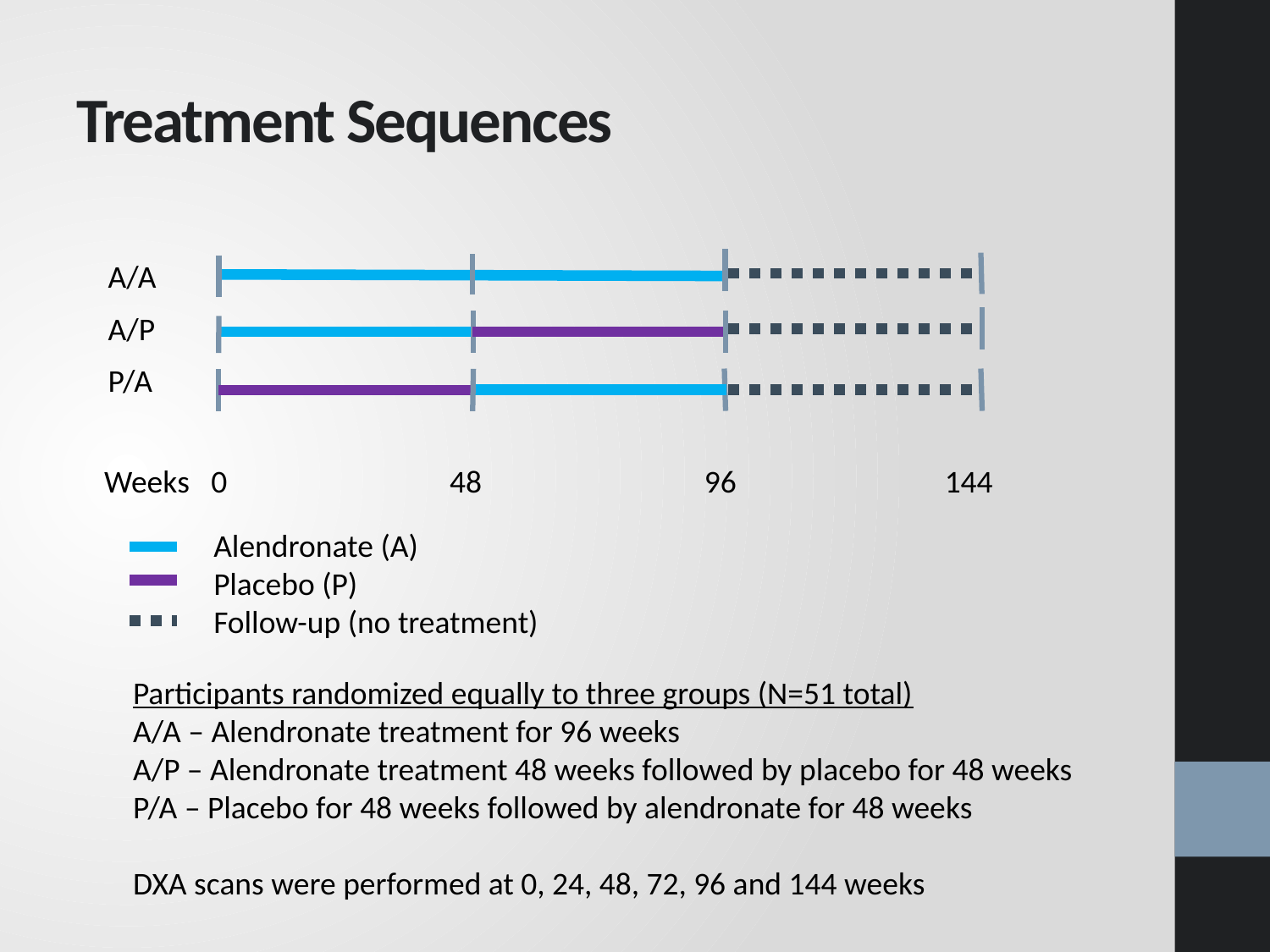

# Treatment Sequences
A/A
A/P
P/A
 Weeks   0                               48                               96                             144
Alendronate (A)
Placebo (P)
Follow-up (no treatment)

Participants randomized equally to three groups (N=51 total)
A/A – Alendronate treatment for 96 weeks
A/P – Alendronate treatment 48 weeks followed by placebo for 48 weeks
P/A – Placebo for 48 weeks followed by alendronate for 48 weeks

DXA scans were performed at 0, 24, 48, 72, 96 and 144 weeks